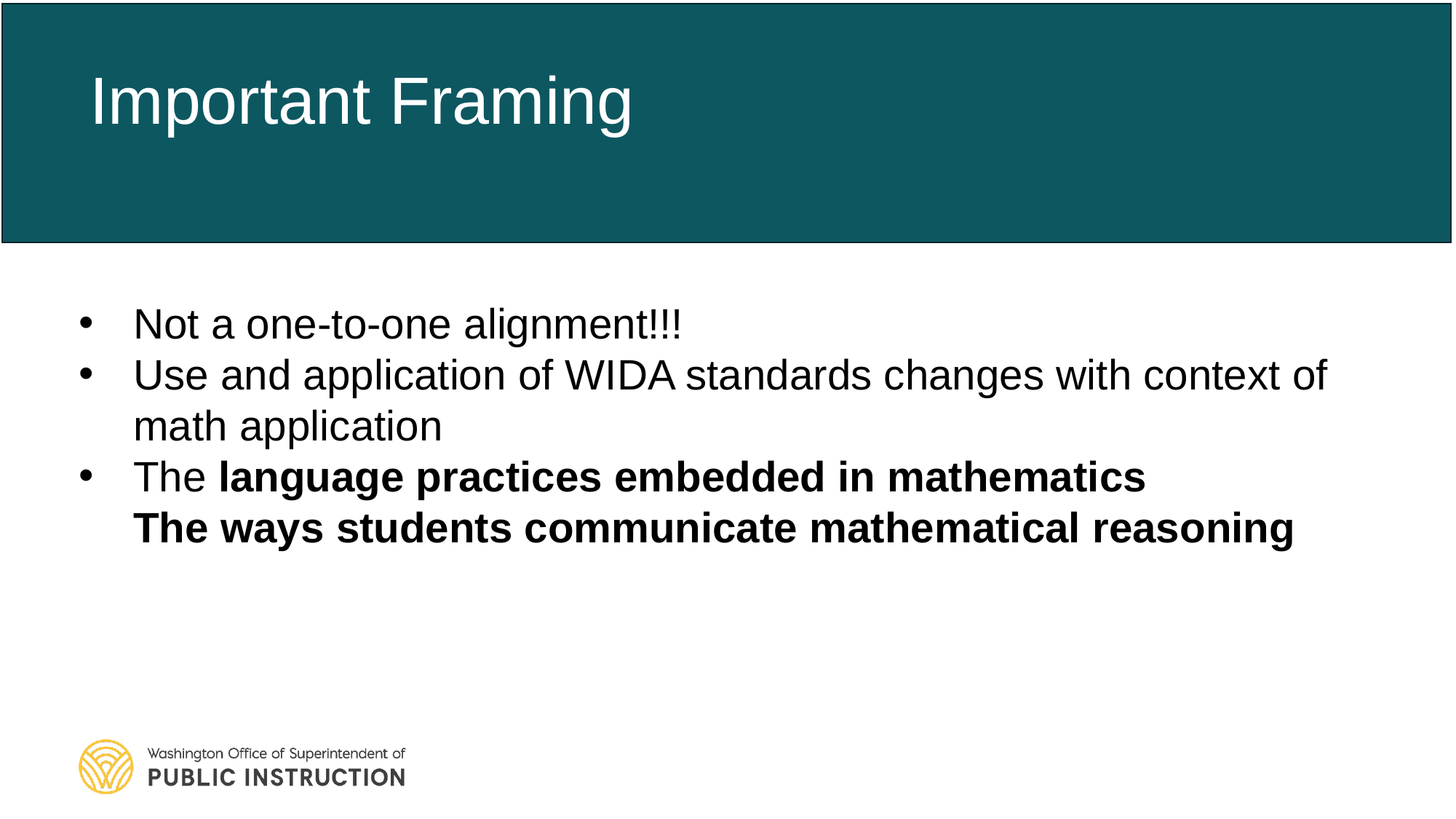

Important Framing
Not a one-to-one alignment!!!
Use and application of WIDA standards changes with context of math application
The language practices embedded in mathematics
The ways students communicate mathematical reasoning